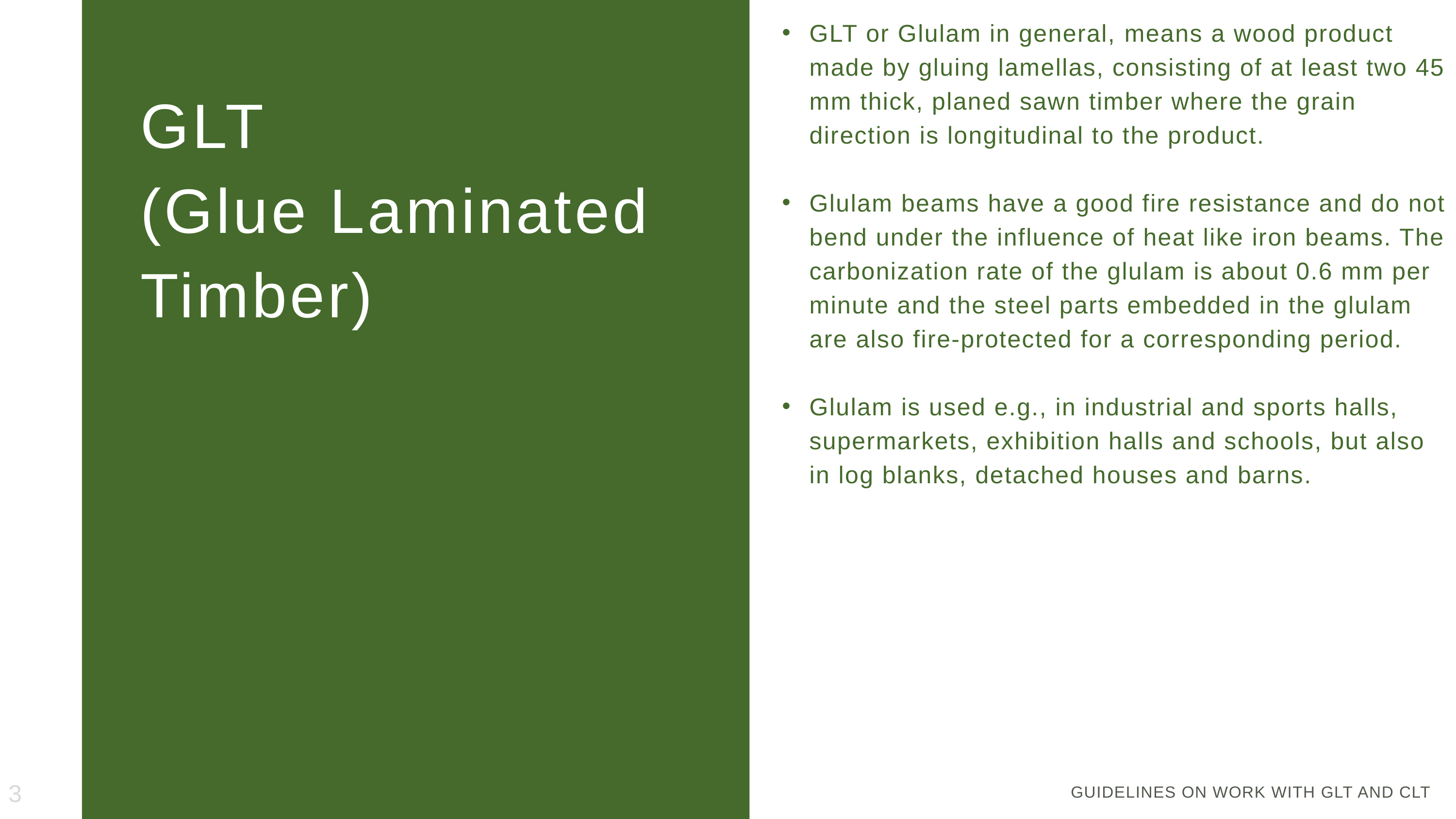

GLT or Glulam in general, means a wood product made by gluing lamellas, consisting of at least two 45 mm thick, planed sawn timber where the grain direction is longitudinal to the product.

Glulam beams have a good fire resistance and do not bend under the influence of heat like iron beams. The carbonization rate of the glulam is about 0.6 mm per minute and the steel parts embedded in the glulam are also fire-protected for a corresponding period.

Glulam is used e.g., in industrial and sports halls, supermarkets, exhibition halls and schools, but also in log blanks, detached houses and barns.
GLT
(Glue Laminated Timber)

3